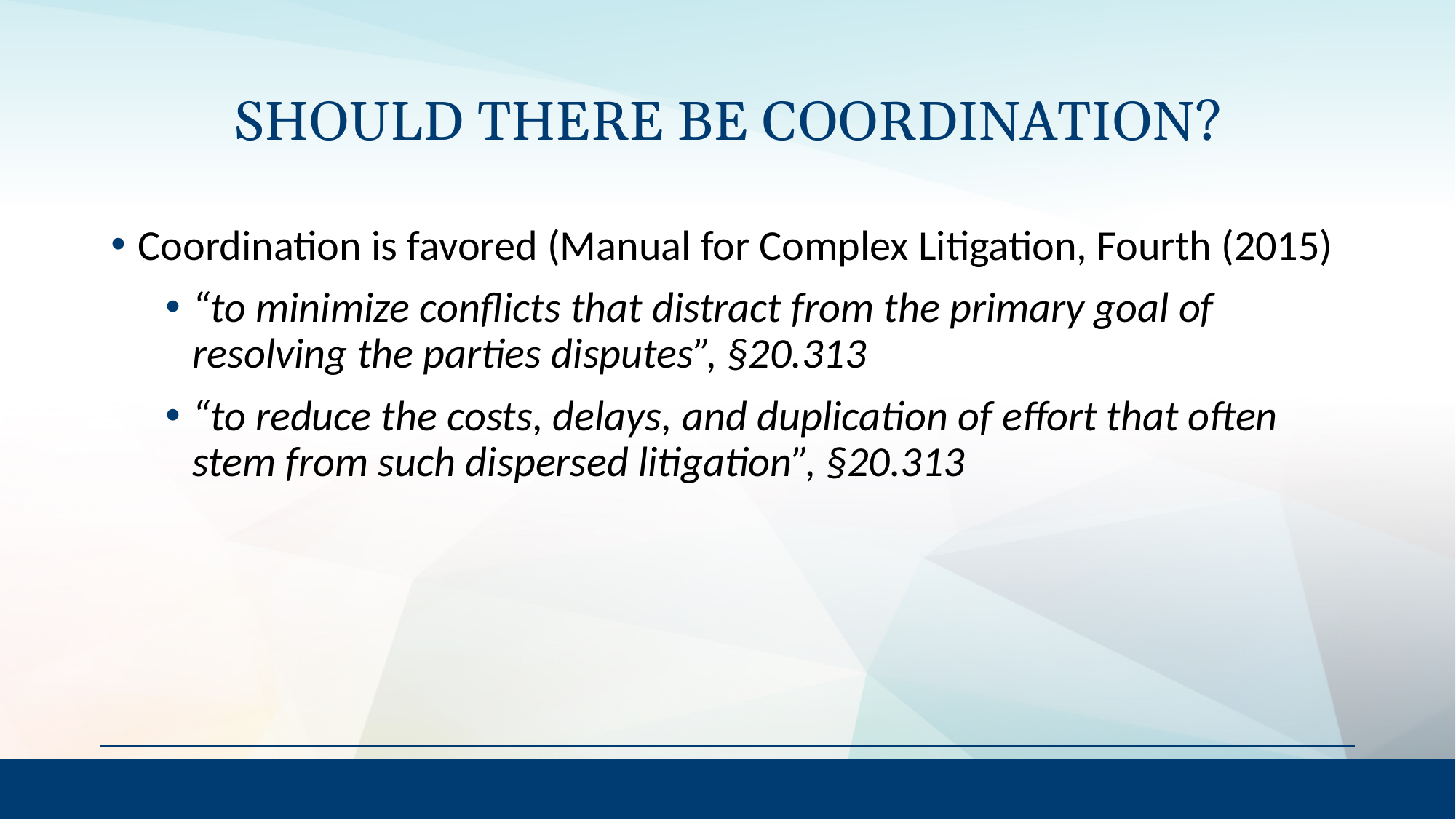

# SHOULD THERE BE COORDINATION?
Coordination is favored (Manual for Complex Litigation, Fourth (2015)
“to minimize conflicts that distract from the primary goal of resolving the parties disputes”, §20.313
“to reduce the costs, delays, and duplication of effort that often stem from such dispersed litigation”, §20.313